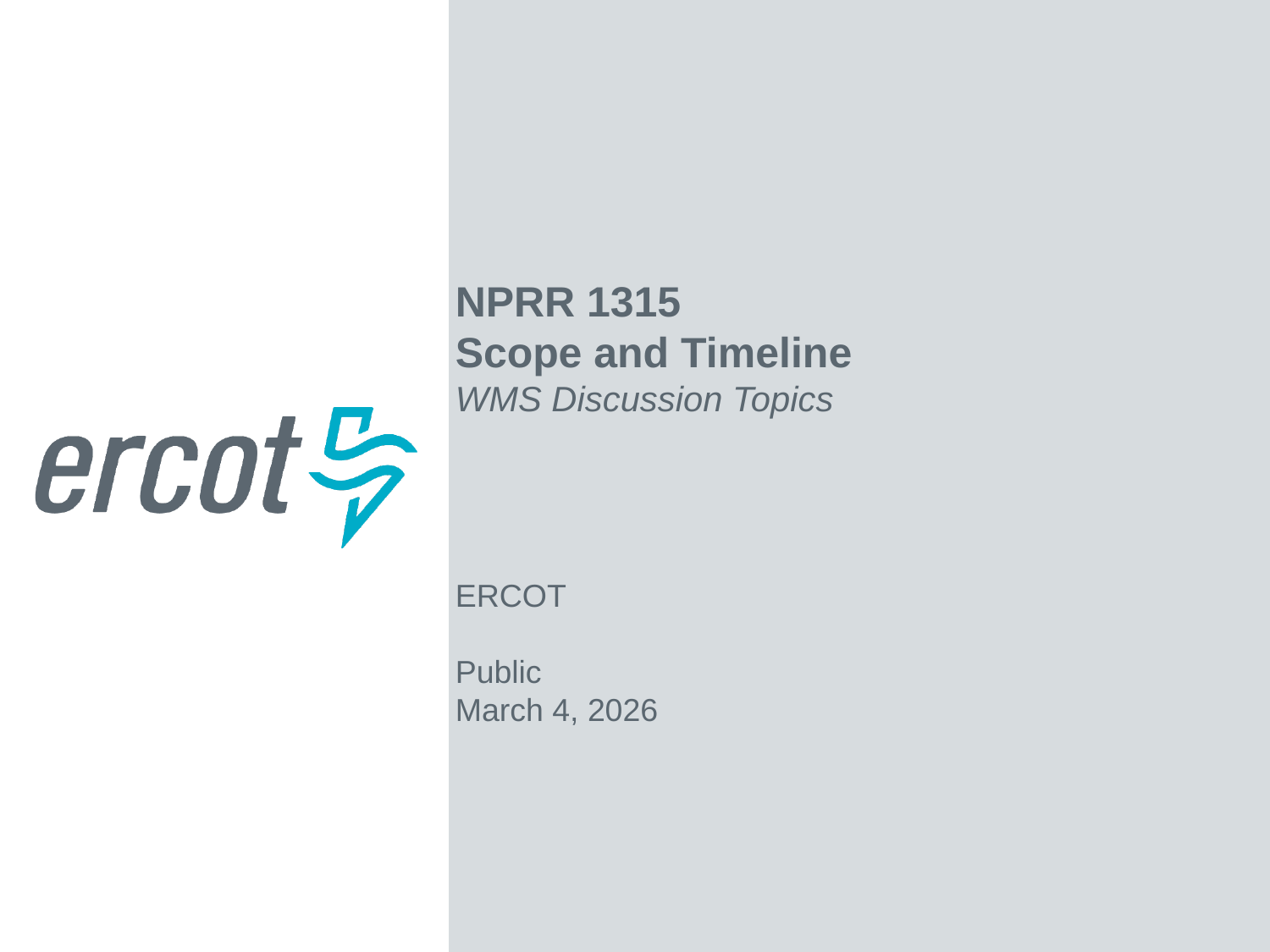

NPRR 1315
Scope and Timeline
WMS Discussion Topics

ERCOT

Public
March 4, 2026